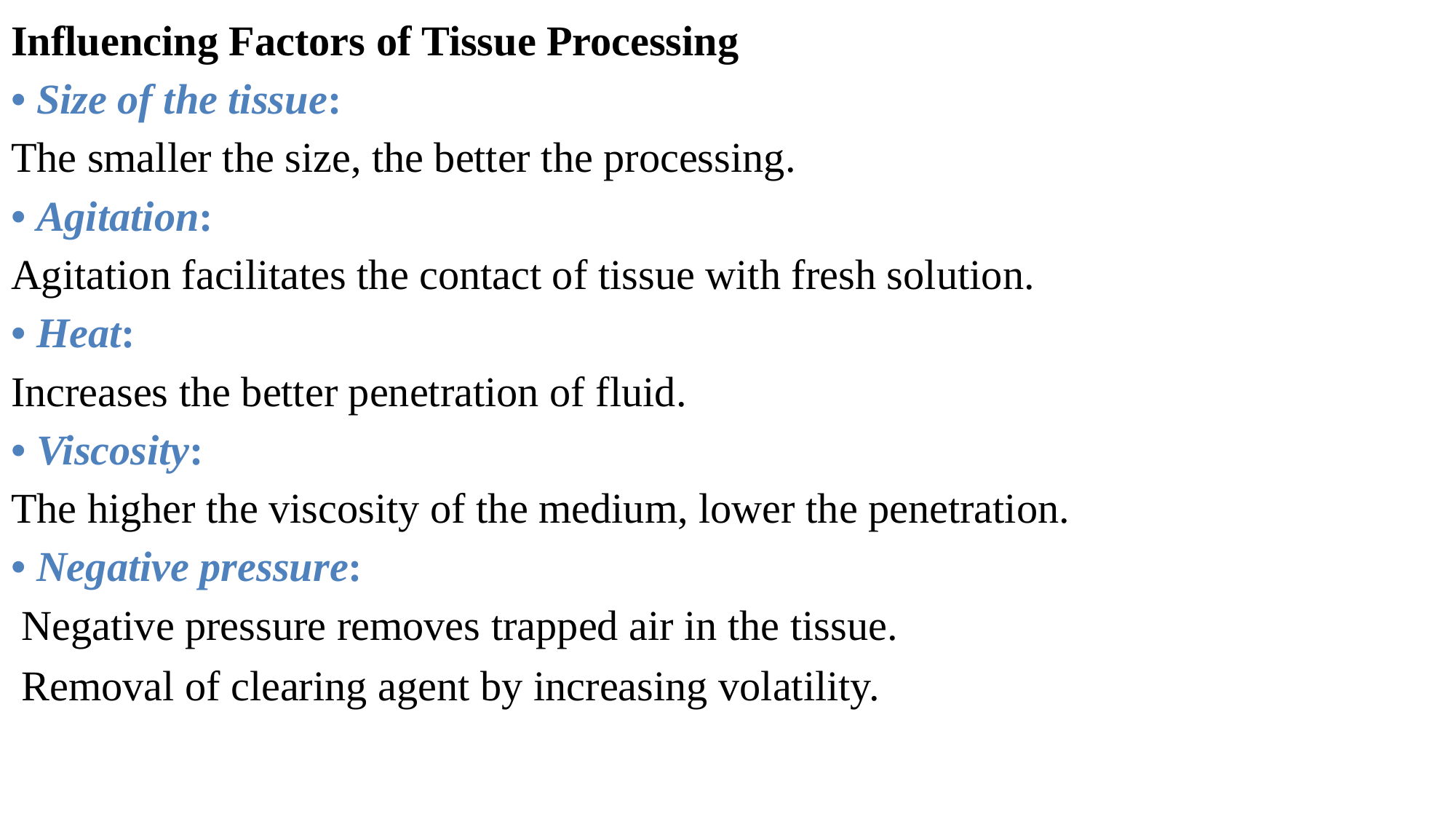

Influencing Factors of Tissue Processing
• Size of the tissue:
The smaller the size, the better the processing.
• Agitation:
Agitation facilitates the contact of tissue with fresh solution.
• Heat:
Increases the better penetration of fluid.
• Viscosity:
The higher the viscosity of the medium, lower the penetration.
• Negative pressure:
 Negative pressure removes trapped air in the tissue.
 Removal of clearing agent by increasing volatility.